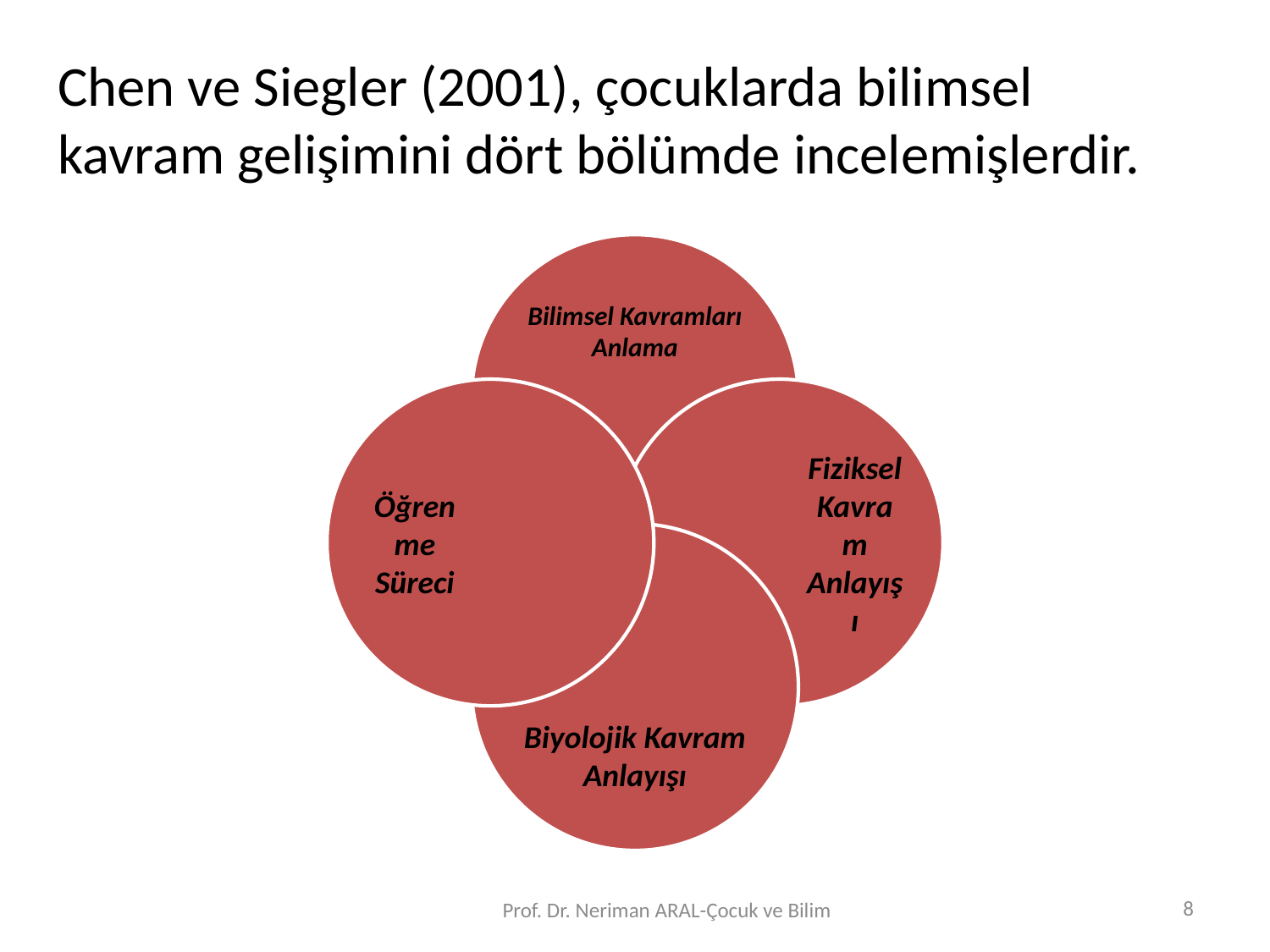

# Chen ve Siegler (2001), çocuklarda bilimsel kavram gelişimini dört bölümde incelemişlerdir.
Bilimsel Kavramları Anlama
Fiziksel Kavram Anlayışı
Biyolojik Kavram Anlayışı
Öğrenme Süreci
8
Prof. Dr. Neriman ARAL-Çocuk ve Bilim